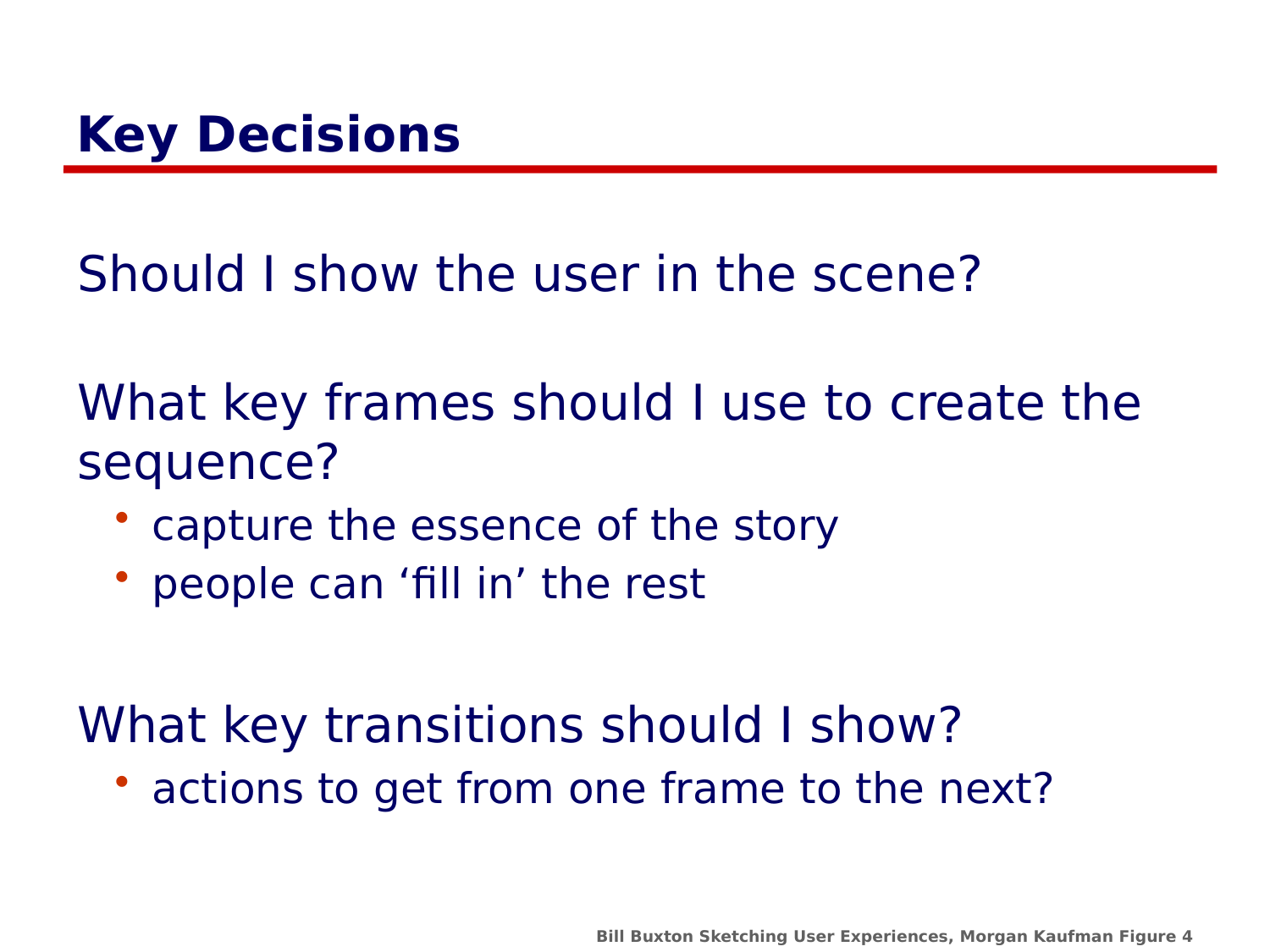

# Key Decisions
Should I show the user in the scene?
What key frames should I use to create the sequence?
capture the essence of the story
people can ‘fill in’ the rest

What key transitions should I show?
actions to get from one frame to the next?

Bill Buxton Sketching User Experiences, Morgan Kaufman Figure 4